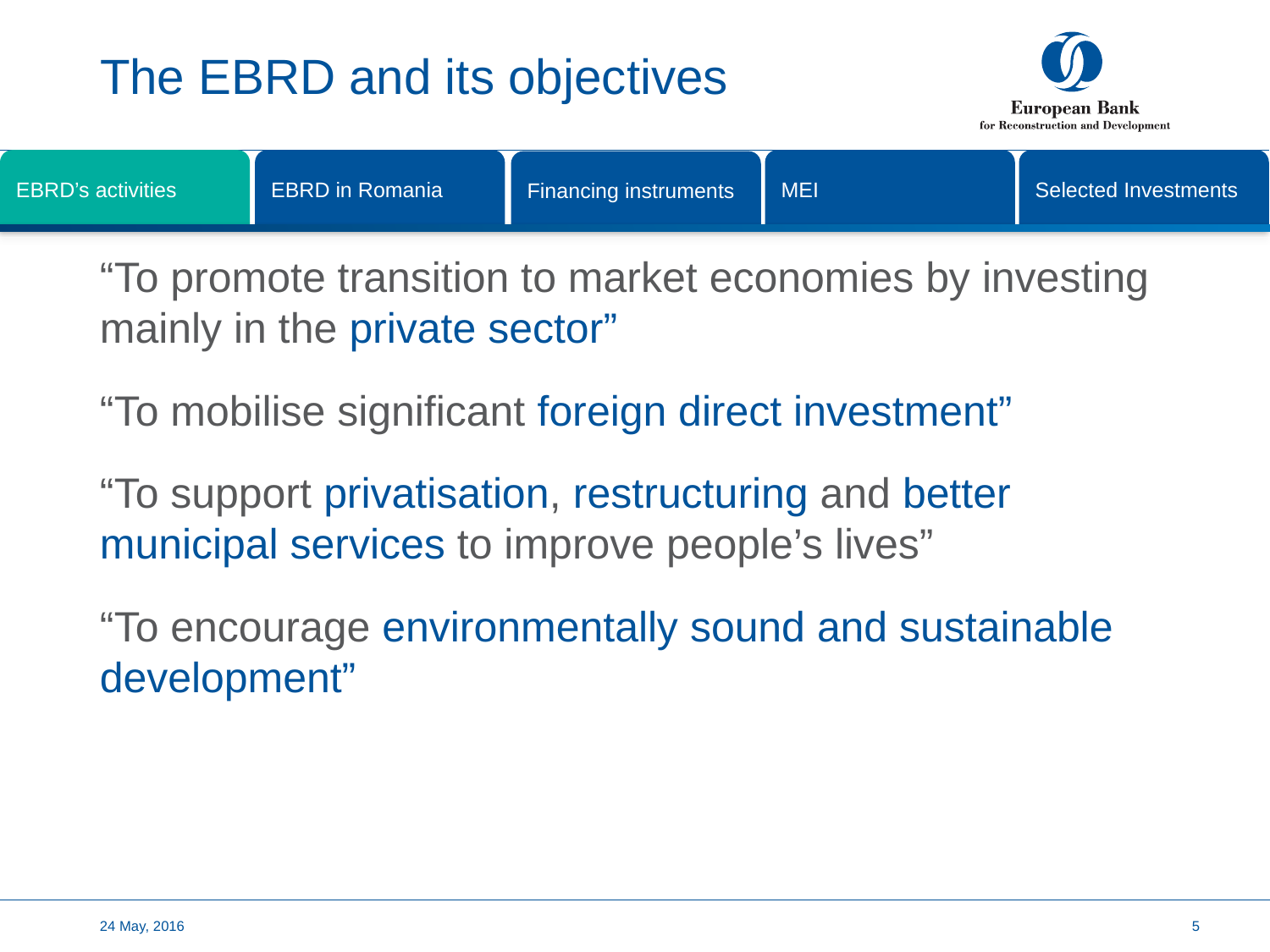

# The EBRD and its objectives
MEI
Selected Investments
EBRD’s activities
EBRD in Romania
Financing instruments

“To promote transition to market economies by investing mainly in the private sector”
“To mobilise significant foreign direct investment”
“To support privatisation, restructuring and better municipal services to improve people’s lives”
“To encourage environmentally sound and sustainable development”

24 May, 2016
5